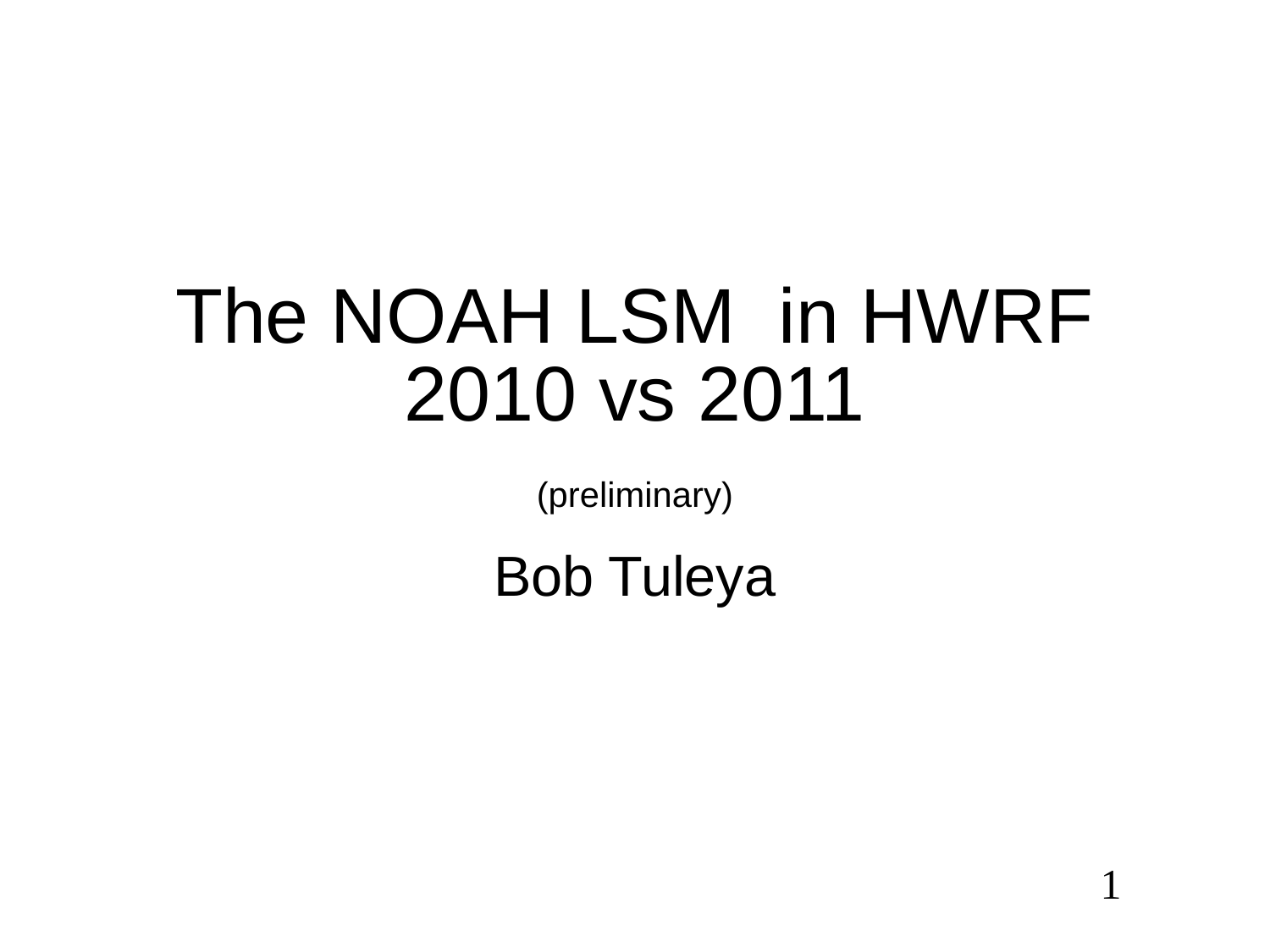

# The NOAH LSM  in HWRF 2010 vs 2011 (preliminary)
Bob Tuleya